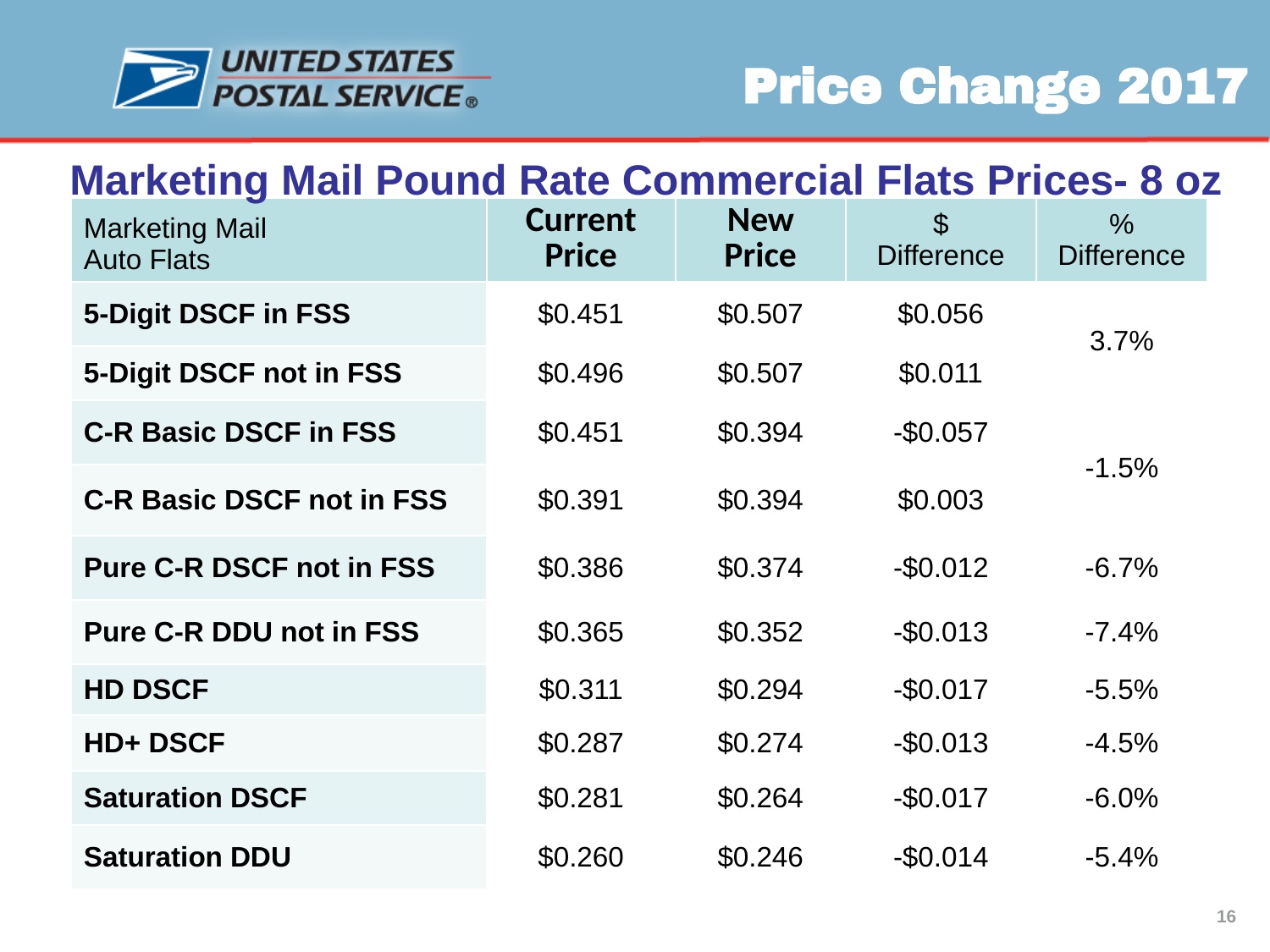

Marketing Mail Pound Rate Commercial Flats Prices- 8 oz
| Marketing Mail Auto Flats | Current Price | New Price | $ Difference | % Difference |
| --- | --- | --- | --- | --- |
| 5-Digit DSCF in FSS | $0.451 | $0.507 | $0.056 | 3.7% |
| 5-Digit DSCF not in FSS | $0.496 | $0.507 | $0.011 |  |
| C-R Basic DSCF in FSS | $0.451 | $0.394 | -$0.057 | -1.5% |
| C-R Basic DSCF not in FSS | $0.391 | $0.394 | $0.003 |  |
| Pure C-R DSCF not in FSS | $0.386 | $0.374 | -$0.012 | -6.7% |
| Pure C-R DDU not in FSS | $0.365 | $0.352 | -$0.013 | -7.4% |
| HD DSCF | $0.311 | $0.294 | -$0.017 | -5.5% |
| HD+ DSCF | $0.287 | $0.274 | -$0.013 | -4.5% |
| Saturation DSCF | $0.281 | $0.264 | -$0.017 | -6.0% |
| Saturation DDU | $0.260 | $0.246 | -$0.014 | -5.4% |
16